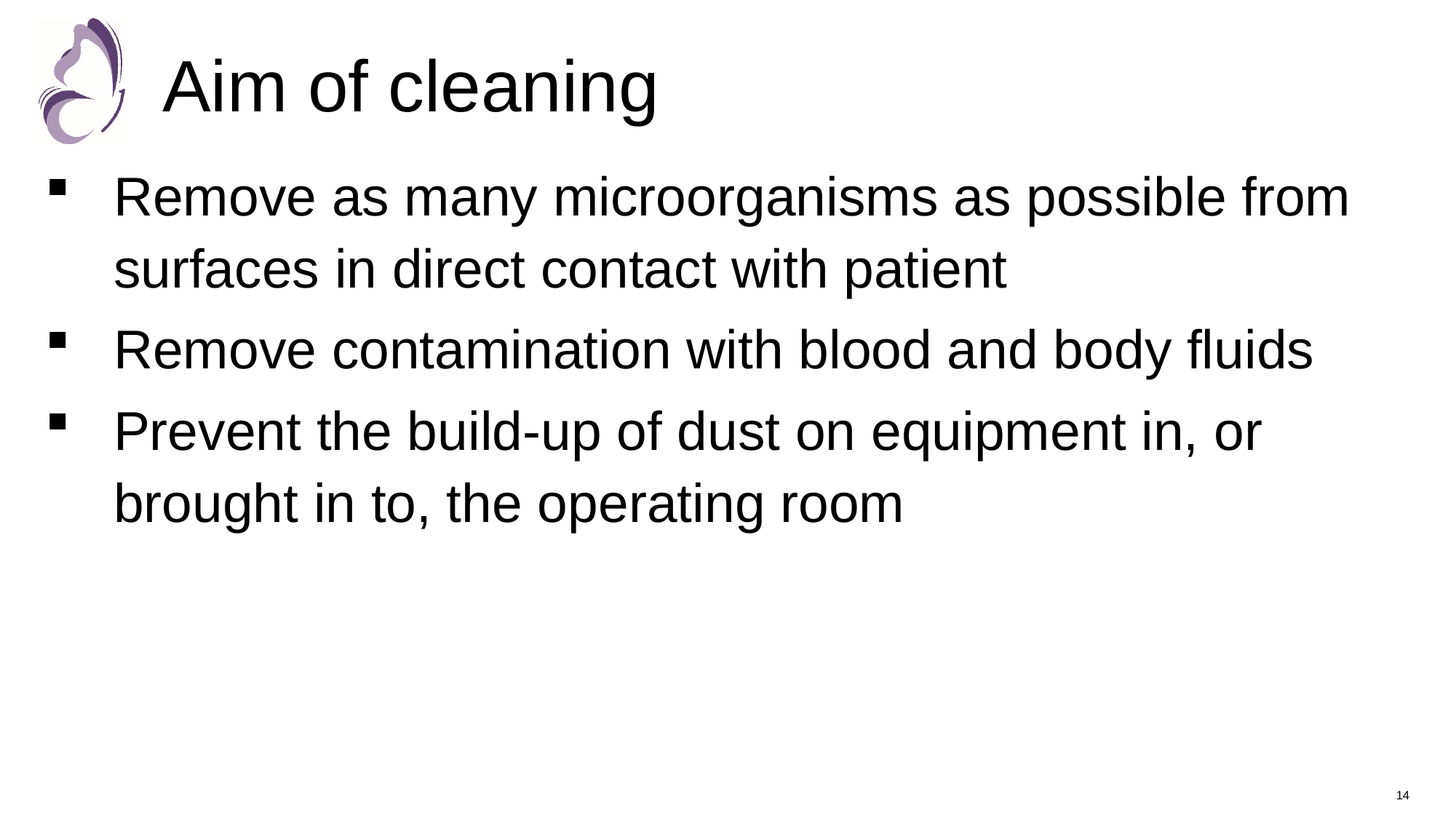

# Aim of cleaning
Remove as many microorganisms as possible from surfaces in direct contact with patient
Remove contamination with blood and body fluids
Prevent the build-up of dust on equipment in, or brought in to, the operating room